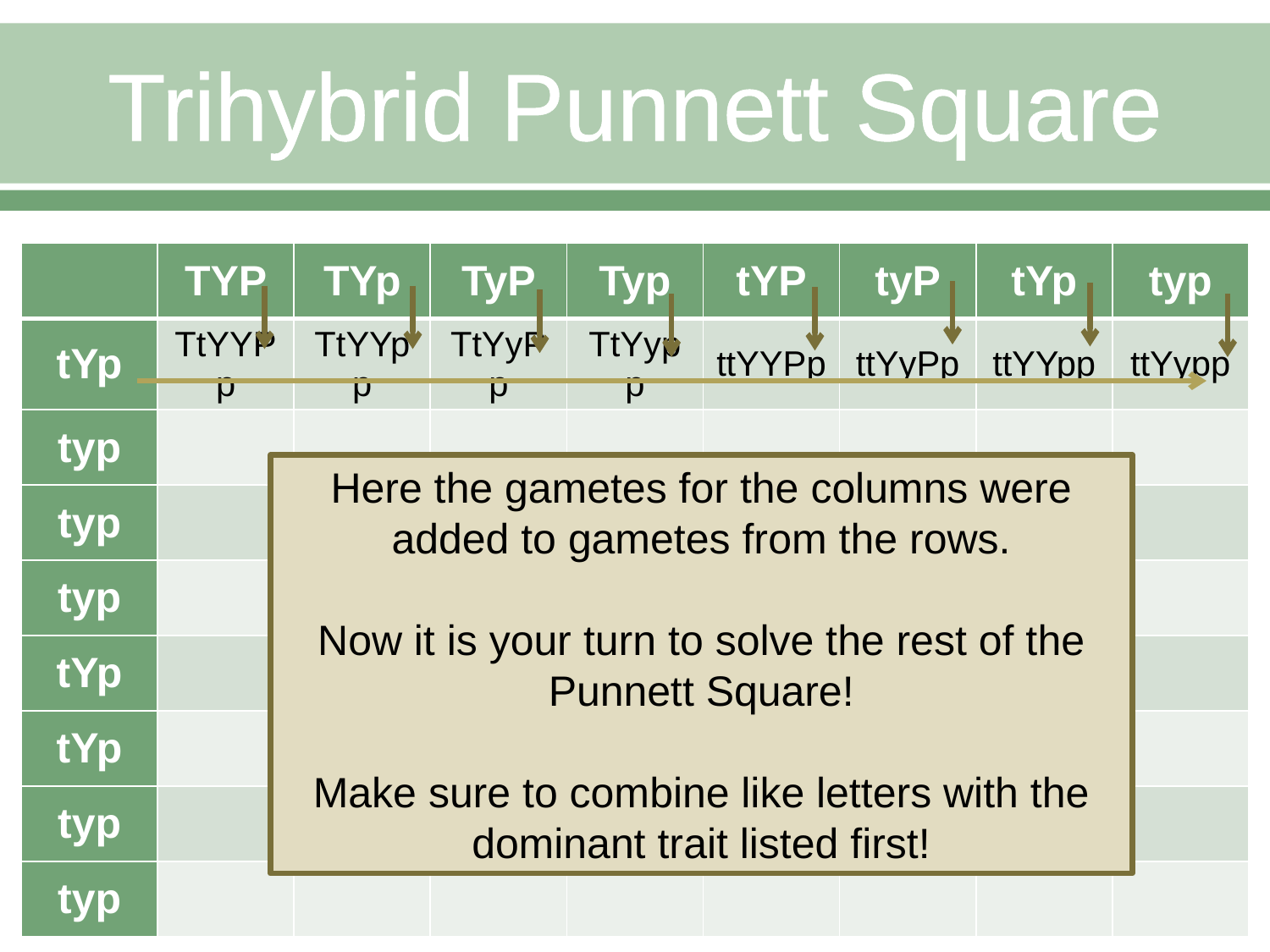

# Trihybrid Punnett Square
|  | TYP | TYp | TyP | Typ | tYP | tyP | tYp | typ |
| --- | --- | --- | --- | --- | --- | --- | --- | --- |
| tYp | TtYYPp | TtYYpp | TtYyPp | TtYypp | ttYYPp | ttYyPp | ttYYpp | ttYypp |
| typ |  |  |  |  |  |  |  |  |
| typ |  |  |  |  |  |  |  |  |
| typ |  |  |  |  |  |  |  |  |
| tYp |  |  |  |  |  |  |  |  |
| tYp |  |  |  |  |  |  |  |  |
| typ |  |  |  |  |  |  |  |  |
| typ |  |  |  |  |  |  |  |  |
Here the gametes for the columns were added to gametes from the rows.

Now it is your turn to solve the rest of the Punnett Square!

Make sure to combine like letters with the dominant trait listed first!